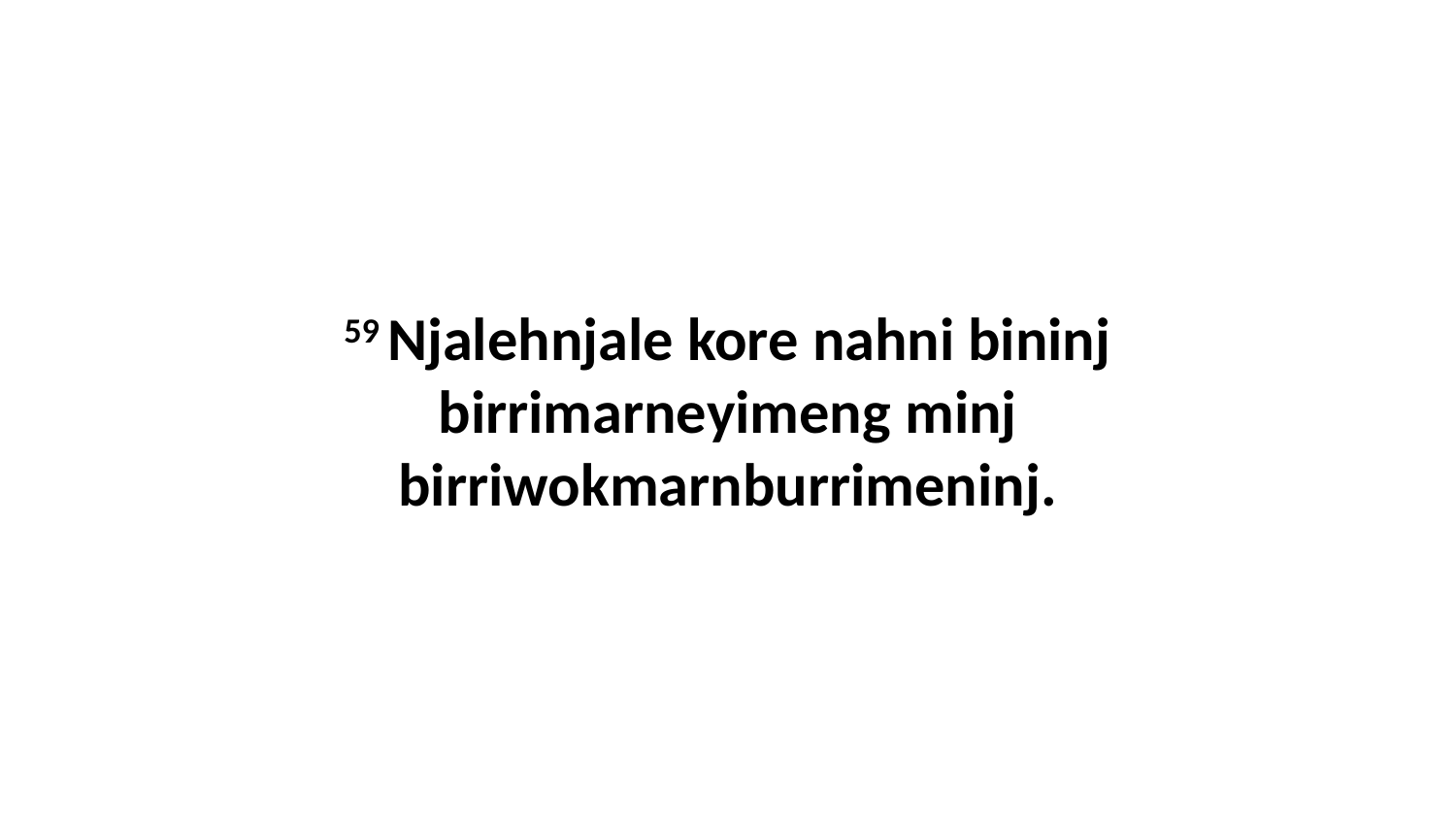

59 Njalehnjale kore nahni bininj birrimarneyimeng minj birriwokmarnburrimeninj.